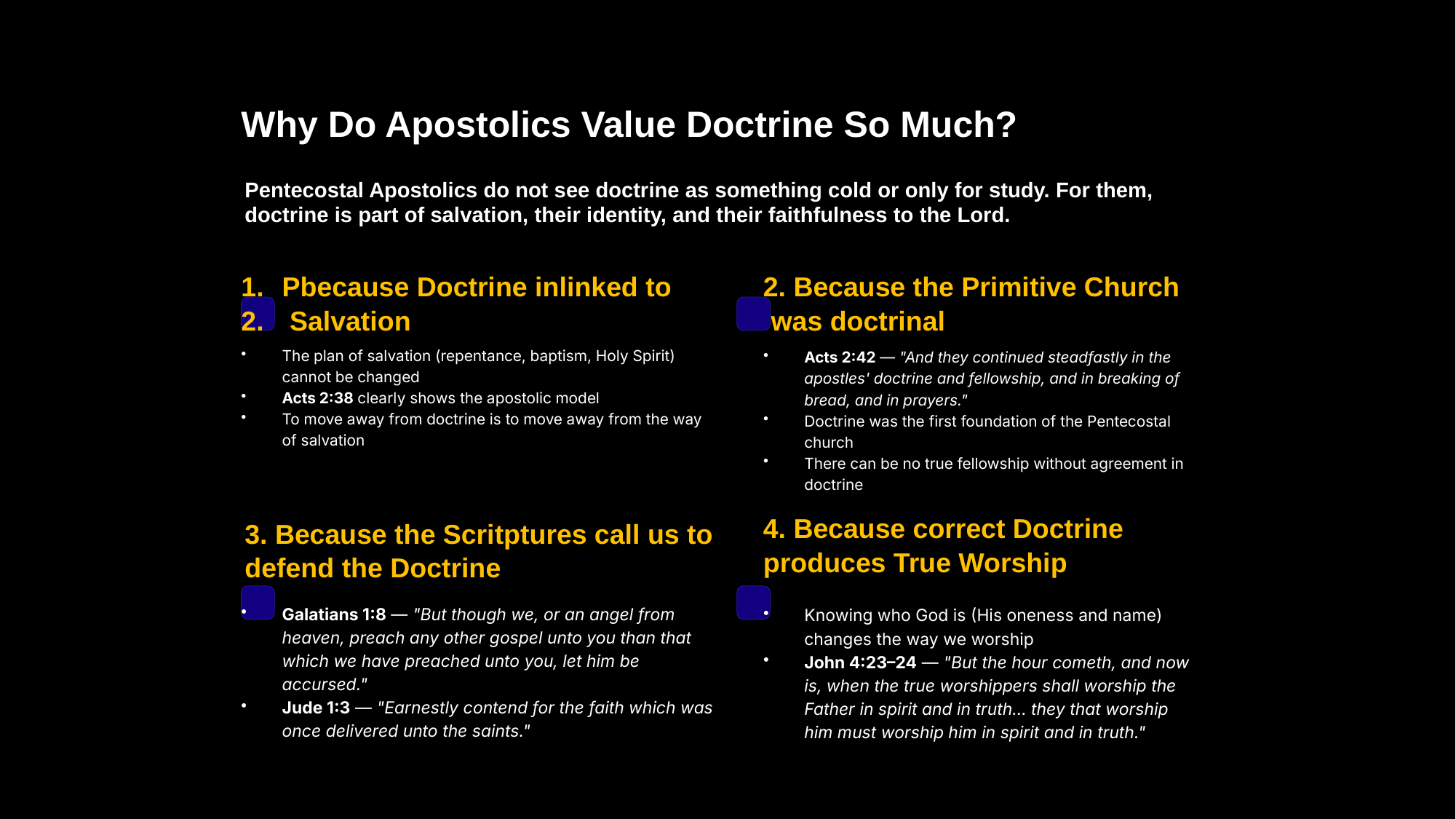

Why Do Apostolics Value Doctrine So Much?
Pentecostal Apostolics do not see doctrine as something cold or only for study. For them, doctrine is part of salvation, their identity, and their faithfulness to the Lord.
Pbecause Doctrine inlinked to
 Salvation
2. Because the Primitive Church
 was doctrinal

The plan of salvation (repentance, baptism, Holy Spirit) cannot be changed
Acts 2:38 clearly shows the apostolic model
To move away from doctrine is to move away from the way of salvation
Acts 2:42 — "And they continued steadfastly in the apostles' doctrine and fellowship, and in breaking of bread, and in prayers."
Doctrine was the first foundation of the Pentecostal church
There can be no true fellowship without agreement in doctrine
4. Because correct Doctrine produces True Worship
3. Because the Scritptures call us to defend the Doctrine

Galatians 1:8 — "But though we, or an angel from heaven, preach any other gospel unto you than that which we have preached unto you, let him be accursed."
Jude 1:3 — "Earnestly contend for the faith which was once delivered unto the saints."
Knowing who God is (His oneness and name) changes the way we worship
John 4:23–24 — "But the hour cometh, and now is, when the true worshippers shall worship the Father in spirit and in truth... they that worship him must worship him in spirit and in truth."